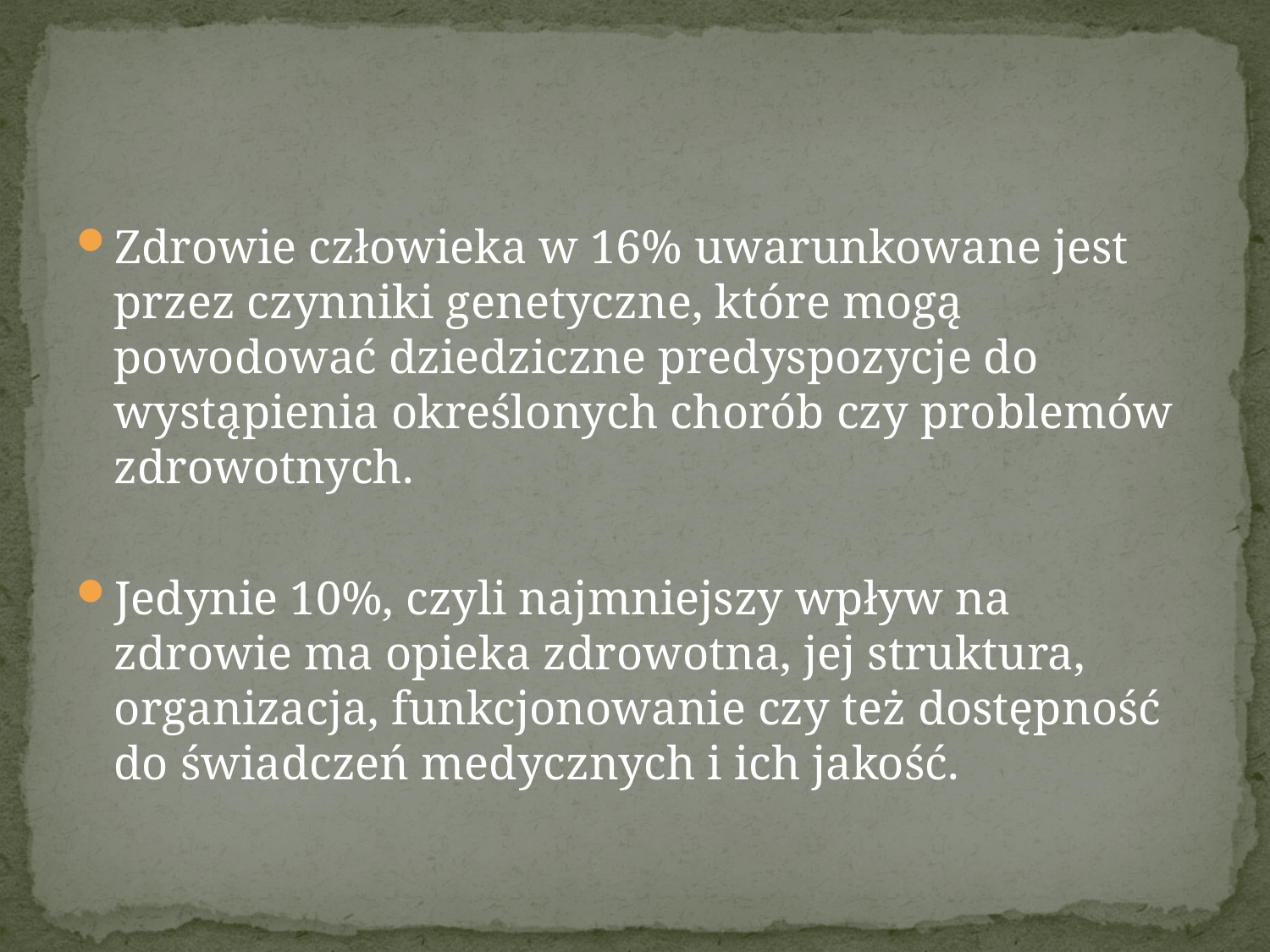

#
Zdrowie człowieka w 16% uwarunkowane jest przez czynniki genetyczne, które mogą powodować dziedziczne predyspozycje do wystąpienia określonych chorób czy problemów zdrowotnych.

Jedynie 10%, czyli najmniejszy wpływ na zdrowie ma opieka zdrowotna, jej struktura, organizacja, funkcjonowanie czy też dostępność do świadczeń medycznych i ich jakość.